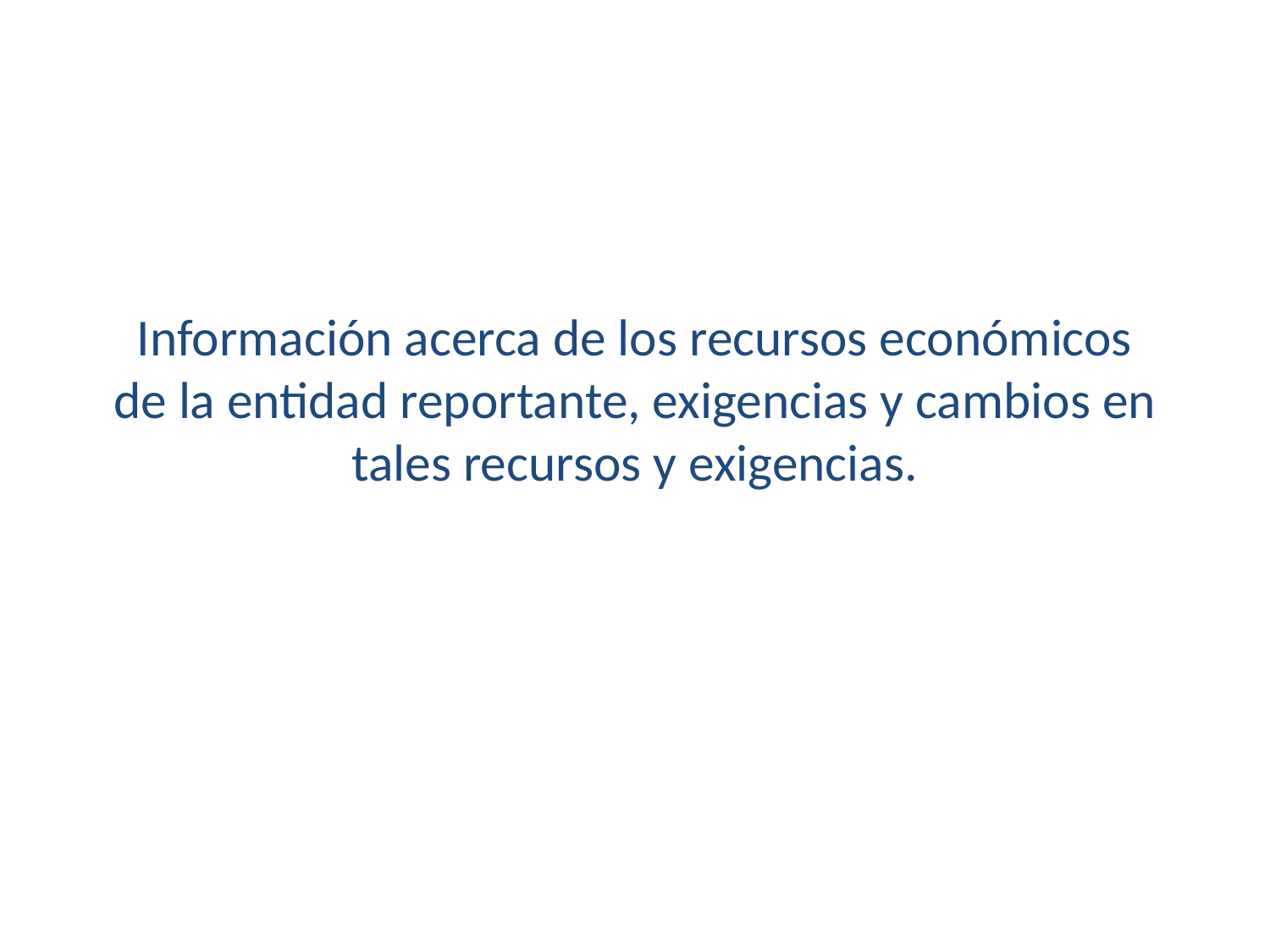

# Información acerca de los recursos económicos de la entidad reportante, exigencias y cambios en tales recursos y exigencias.